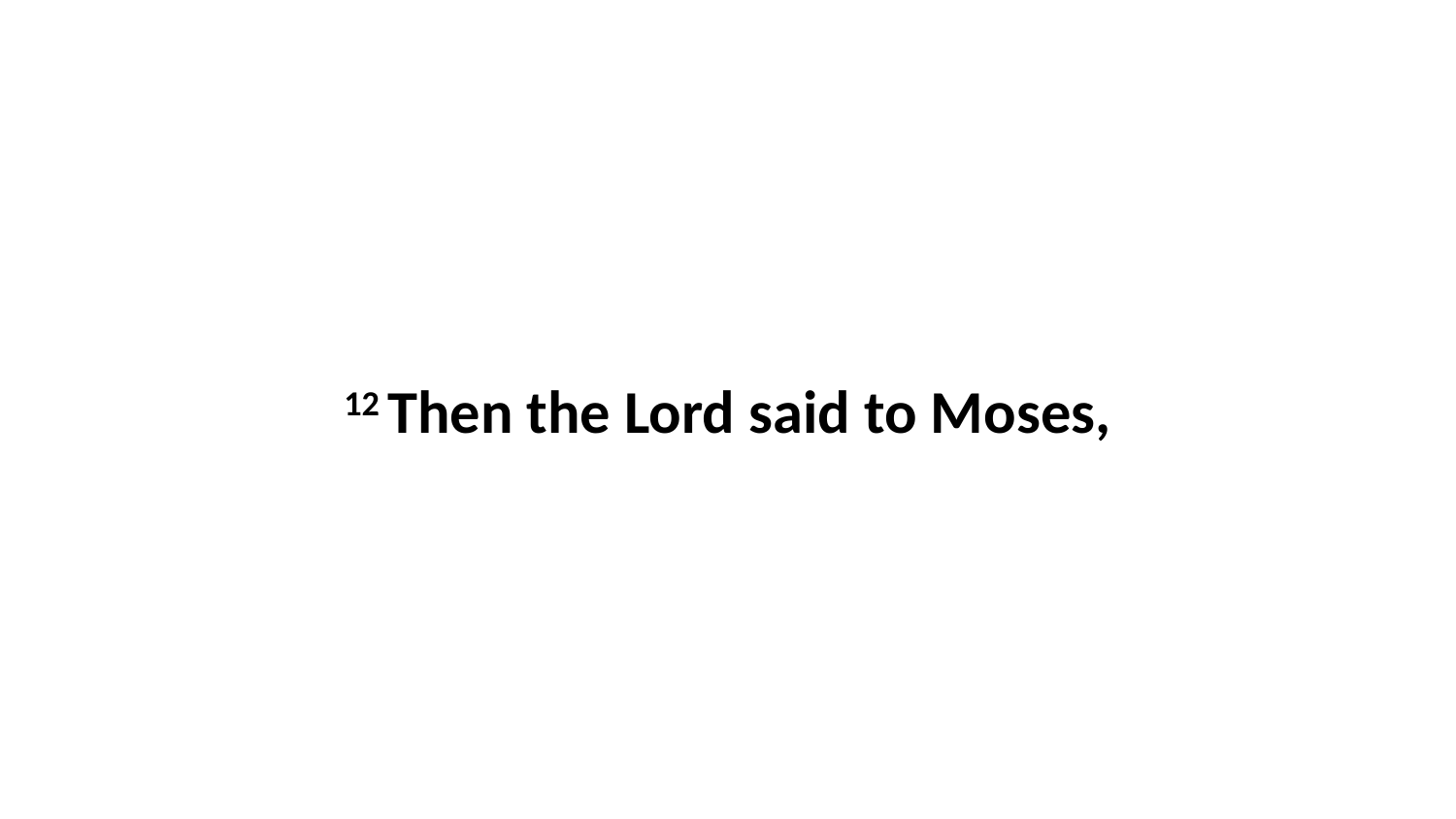

12 Then the Lord said to Moses,